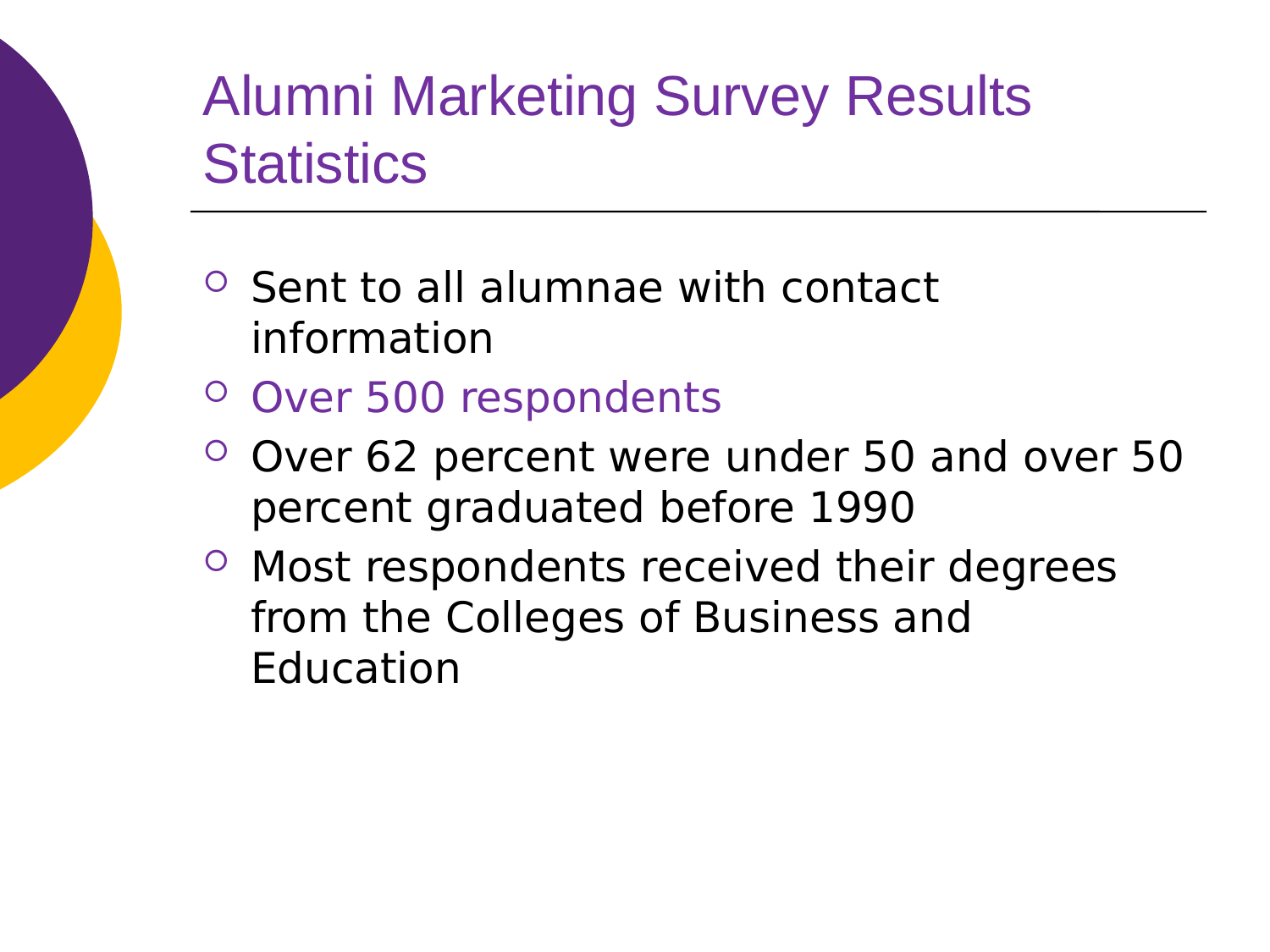

# Alumni Marketing Survey Results Statistics
Sent to all alumnae with contact information
Over 500 respondents
Over 62 percent were under 50 and over 50 percent graduated before 1990
Most respondents received their degrees from the Colleges of Business and Education